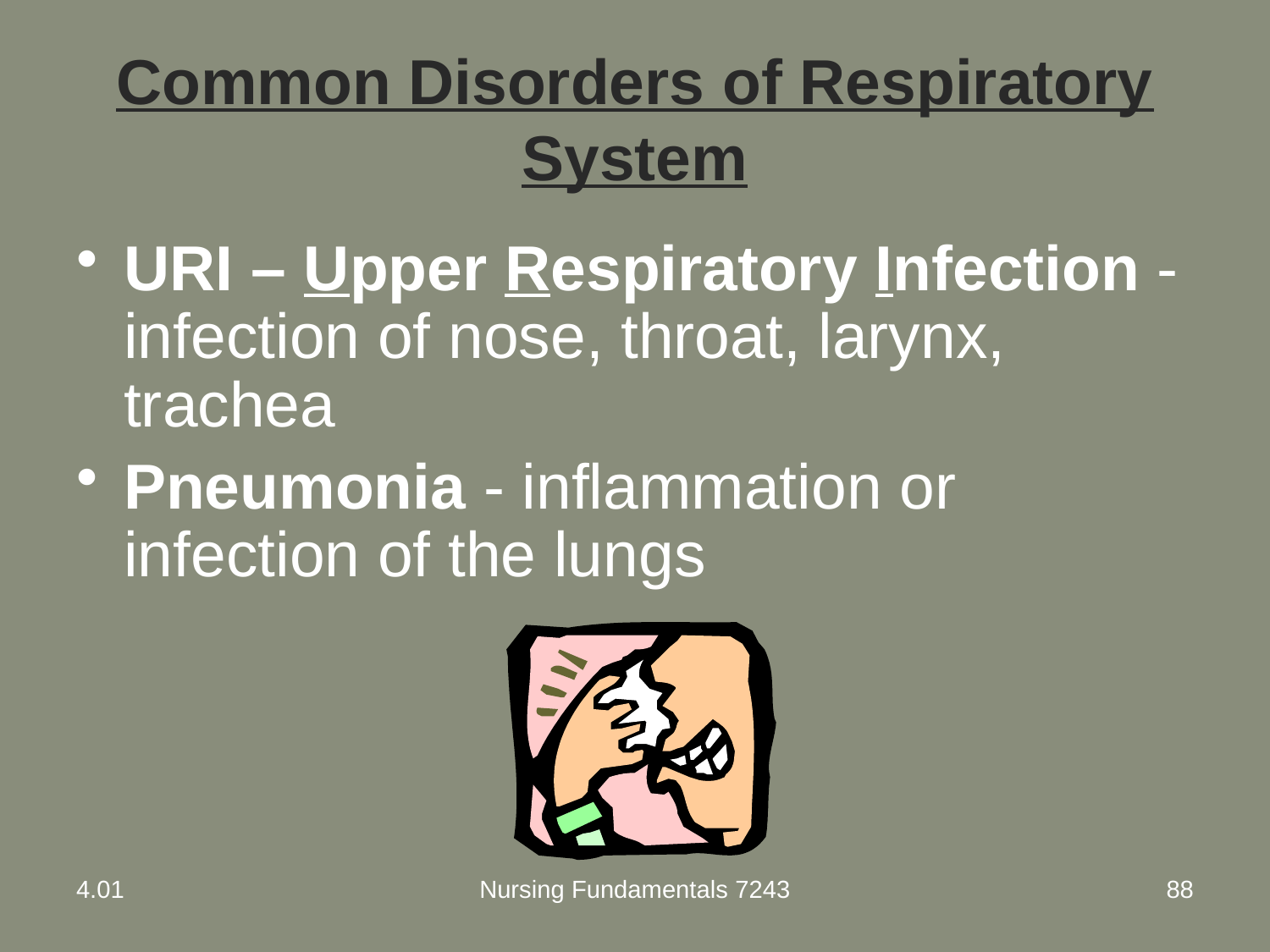

# Common Disorders of Respiratory System
URI – Upper Respiratory Infection - infection of nose, throat, larynx, trachea
Pneumonia - inflammation or infection of the lungs

4.01
Nursing Fundamentals 7243
88